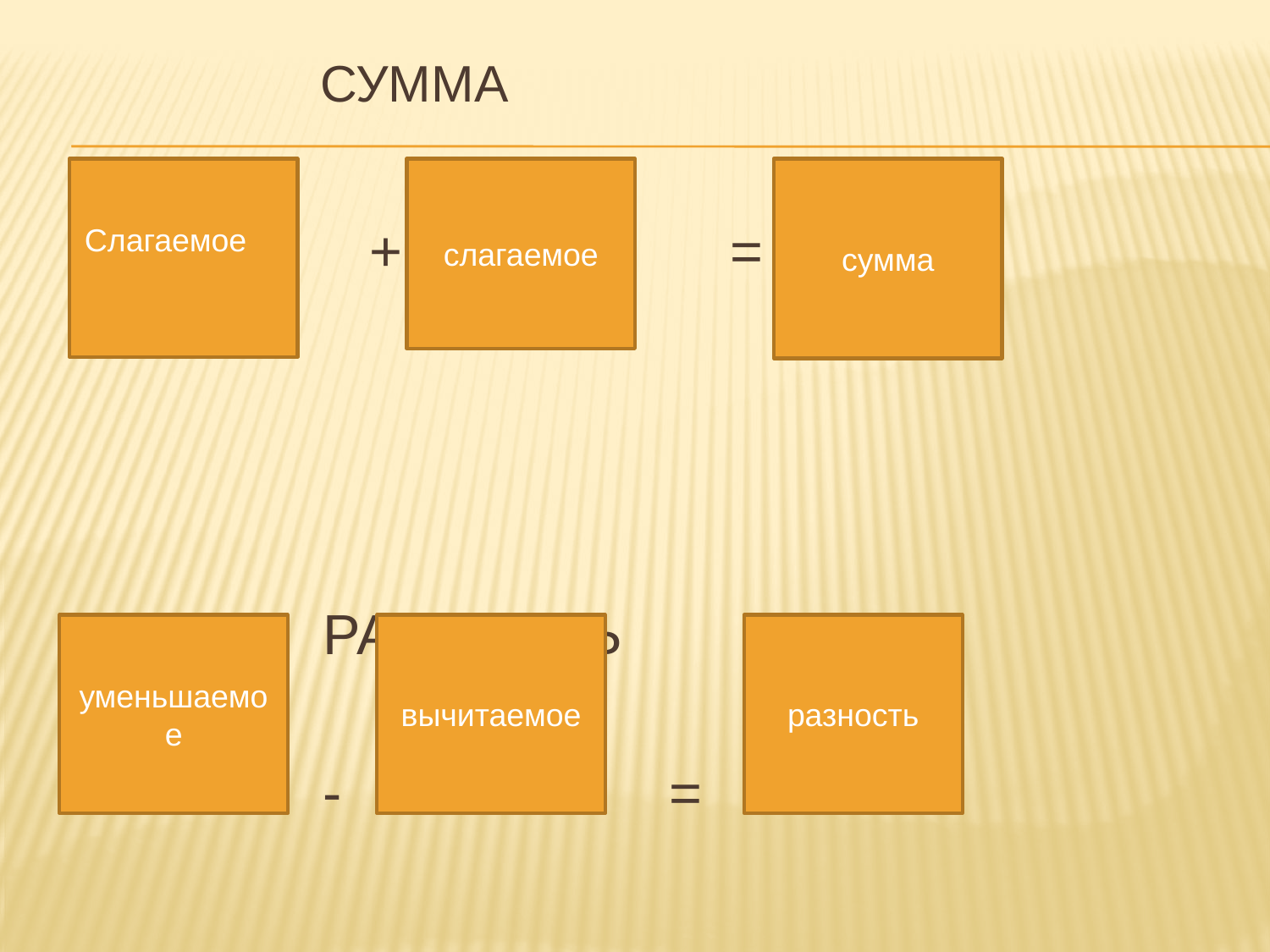

# СУММА
слагаемое
сумма
Слагаемое
                   +                     =

                РАЗНОСТЬ

                -                     =
разность
уменьшаемое
вычитаемое